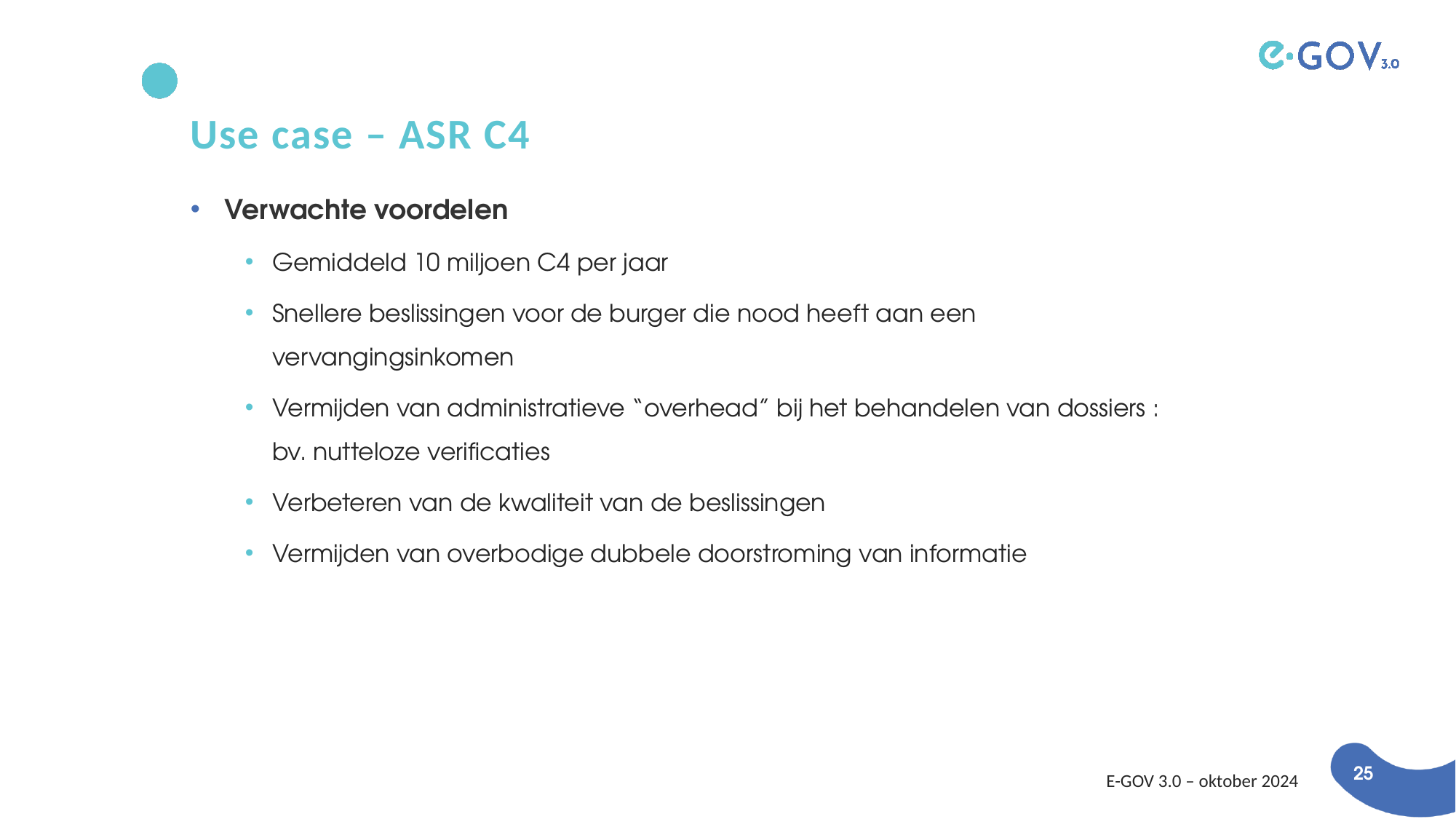

Use case – ASR C4
Verwachte voordelen
Gemiddeld 10 miljoen C4 per jaar
Snellere beslissingen voor de burger die nood heeft aan een vervangingsinkomen
Vermijden van administratieve “overhead” bij het behandelen van dossiers : bv. nutteloze verificaties
Verbeteren van de kwaliteit van de beslissingen
Vermijden van overbodige dubbele doorstroming van informatie

E-GOV 3.0 – oktober 2024